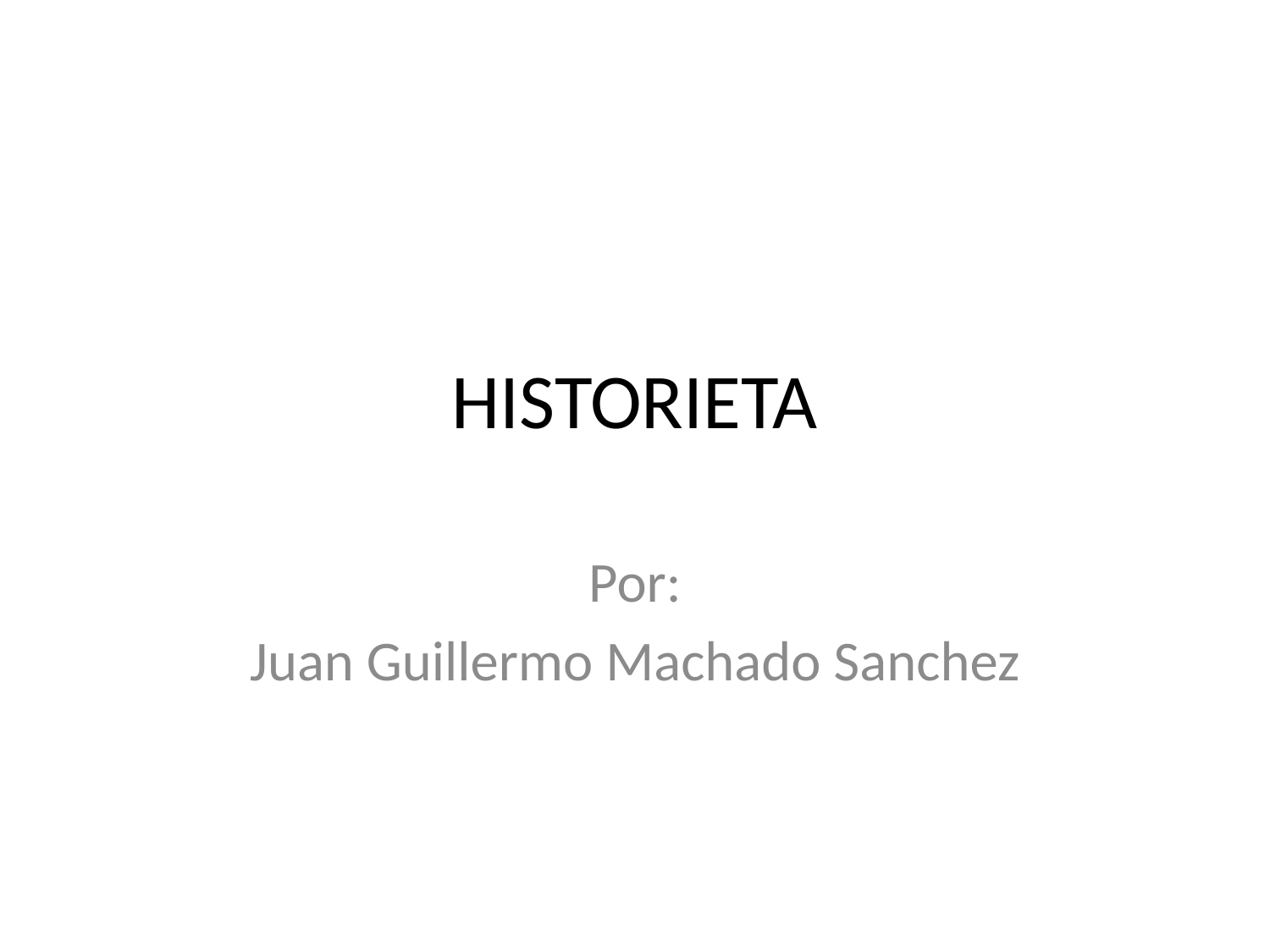

# HISTORIETA
Por:
Juan Guillermo Machado Sanchez